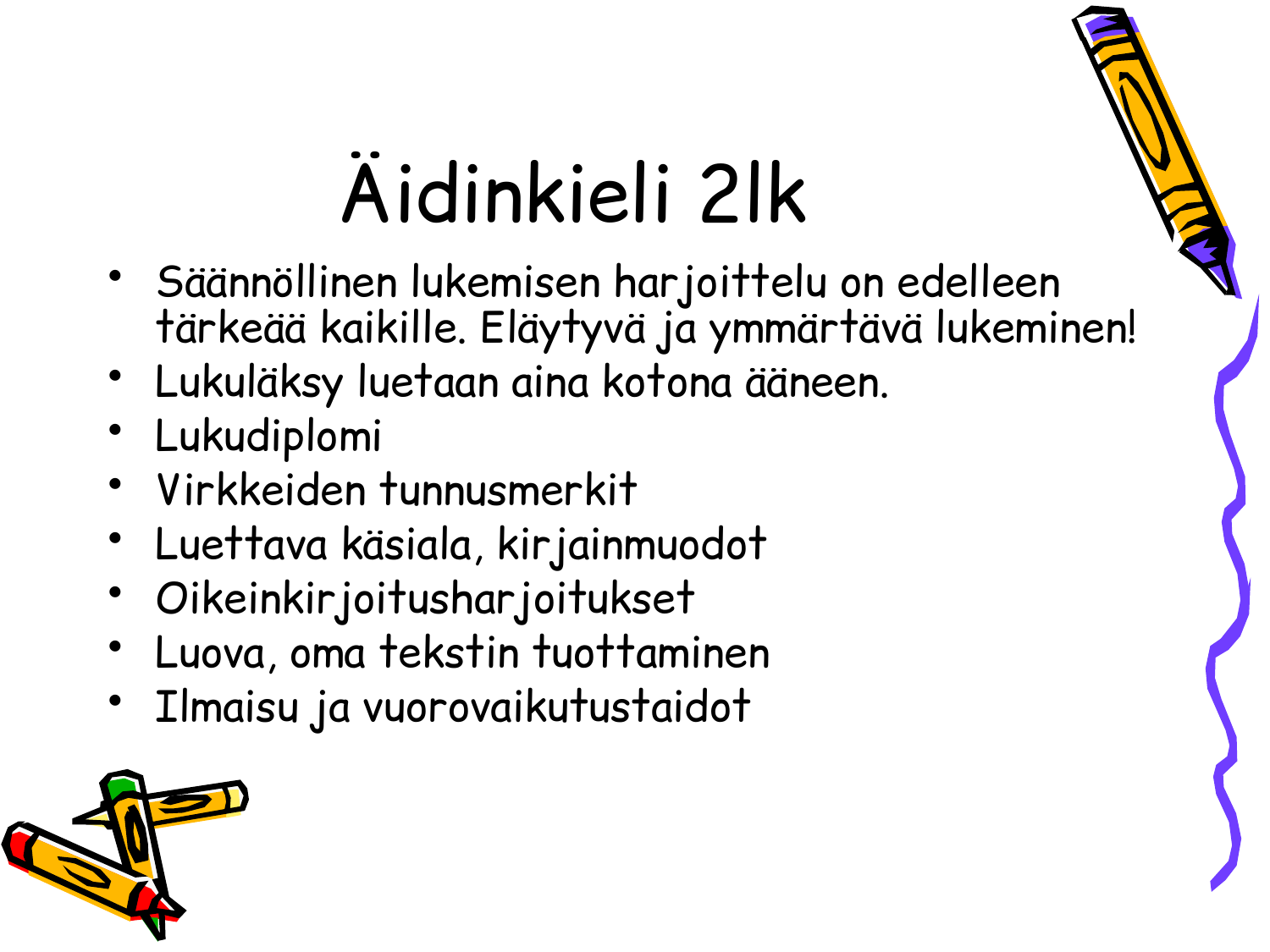

# Äidinkieli 2lk
Säännöllinen lukemisen harjoittelu on edelleen tärkeää kaikille. Eläytyvä ja ymmärtävä lukeminen!
Lukuläksy luetaan aina kotona ääneen.
Lukudiplomi
Virkkeiden tunnusmerkit
Luettava käsiala, kirjainmuodot
Oikeinkirjoitusharjoitukset
Luova, oma tekstin tuottaminen
Ilmaisu ja vuorovaikutustaidot